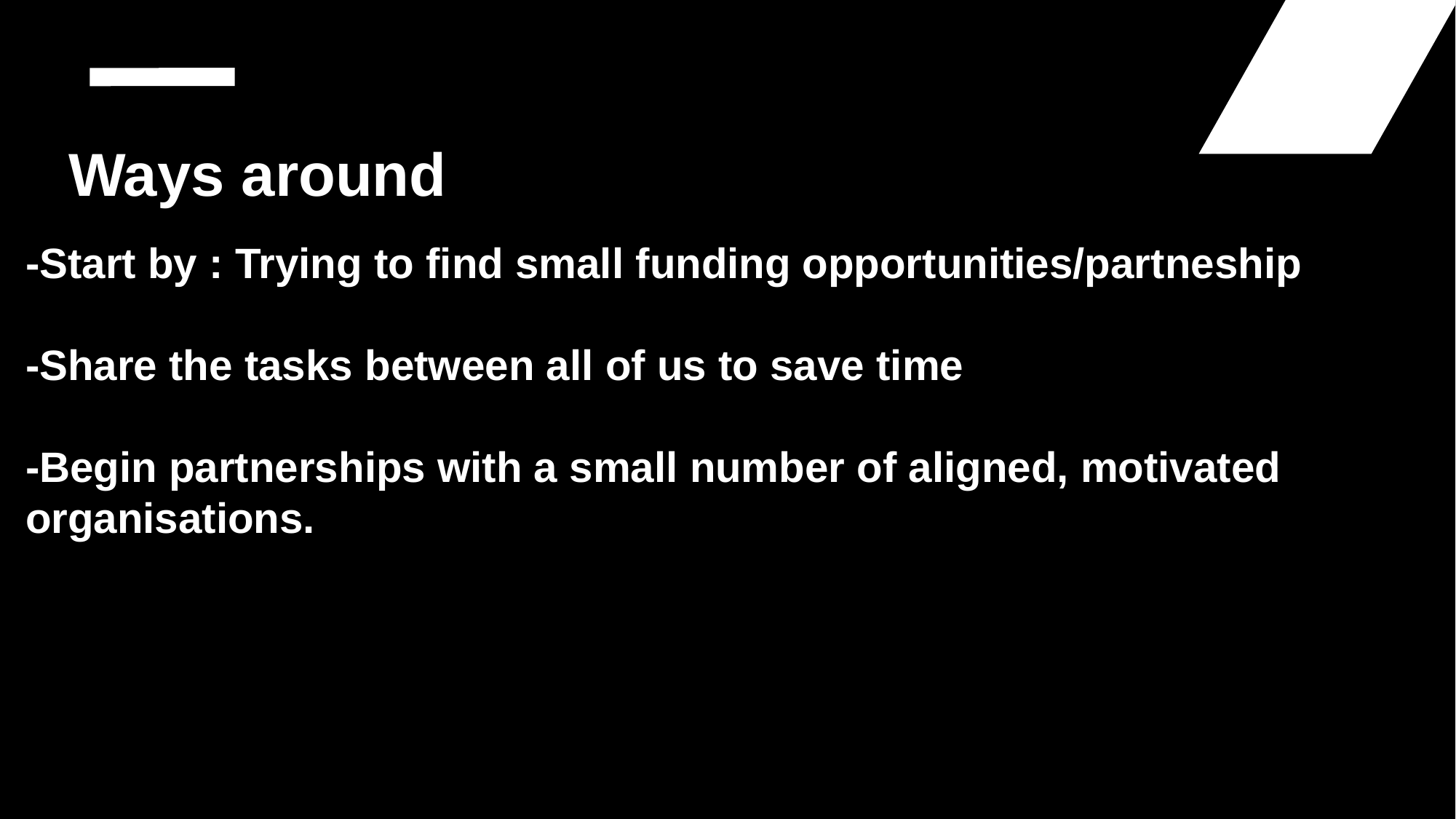

Ways around
-Start by : Trying to find small funding opportunities/partneship

-Share the tasks between all of us to save time

-Begin partnerships with a small number of aligned, motivated organisations.